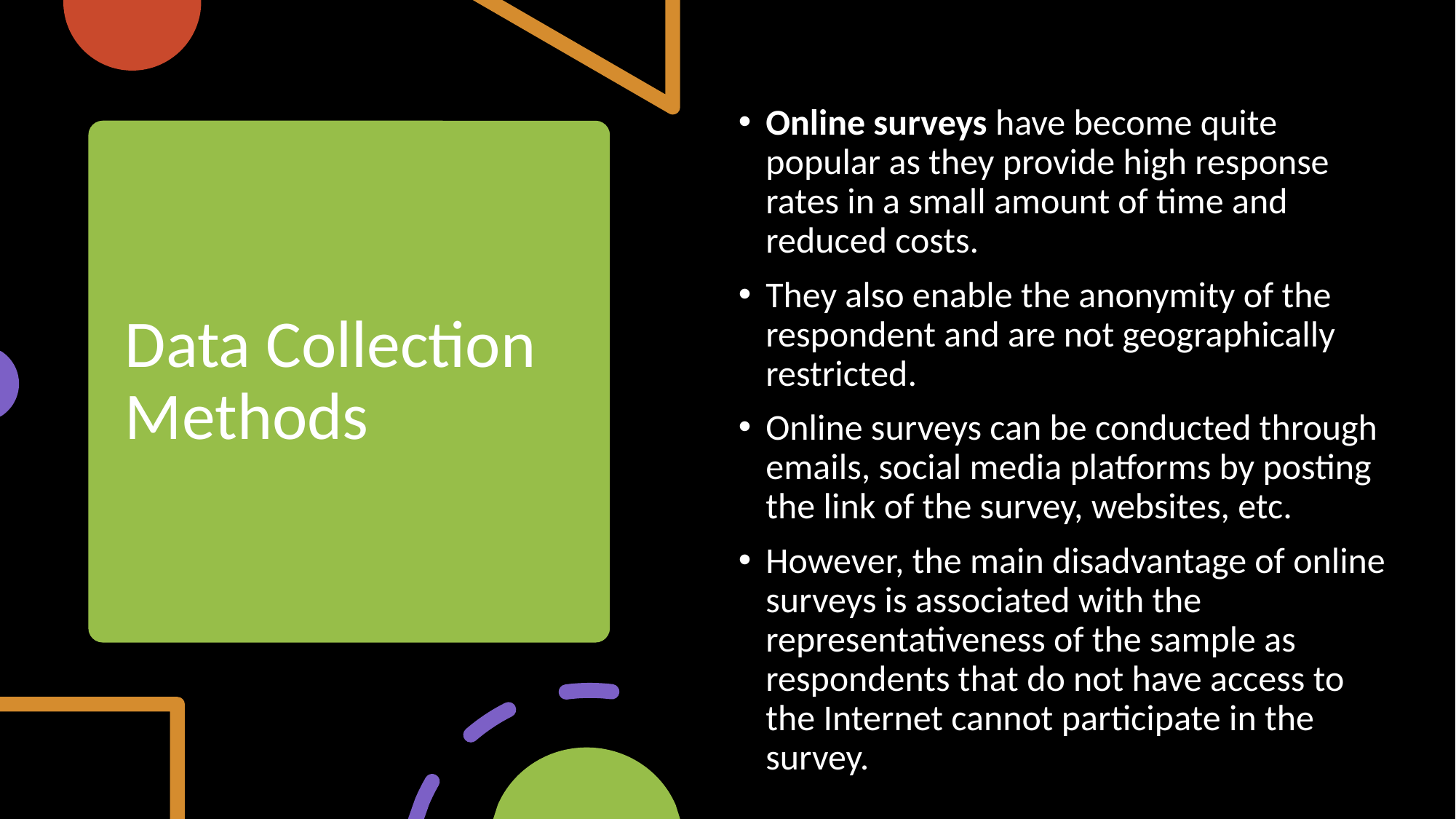

Online surveys have become quite popular as they provide high response rates in a small amount of time and reduced costs.
They also enable the anonymity of the respondent and are not geographically restricted.
Online surveys can be conducted through emails, social media platforms by posting the link of the survey, websites, etc.
However, the main disadvantage of online surveys is associated with the representativeness of the sample as respondents that do not have access to the Internet cannot participate in the survey.

# Data Collection Methods